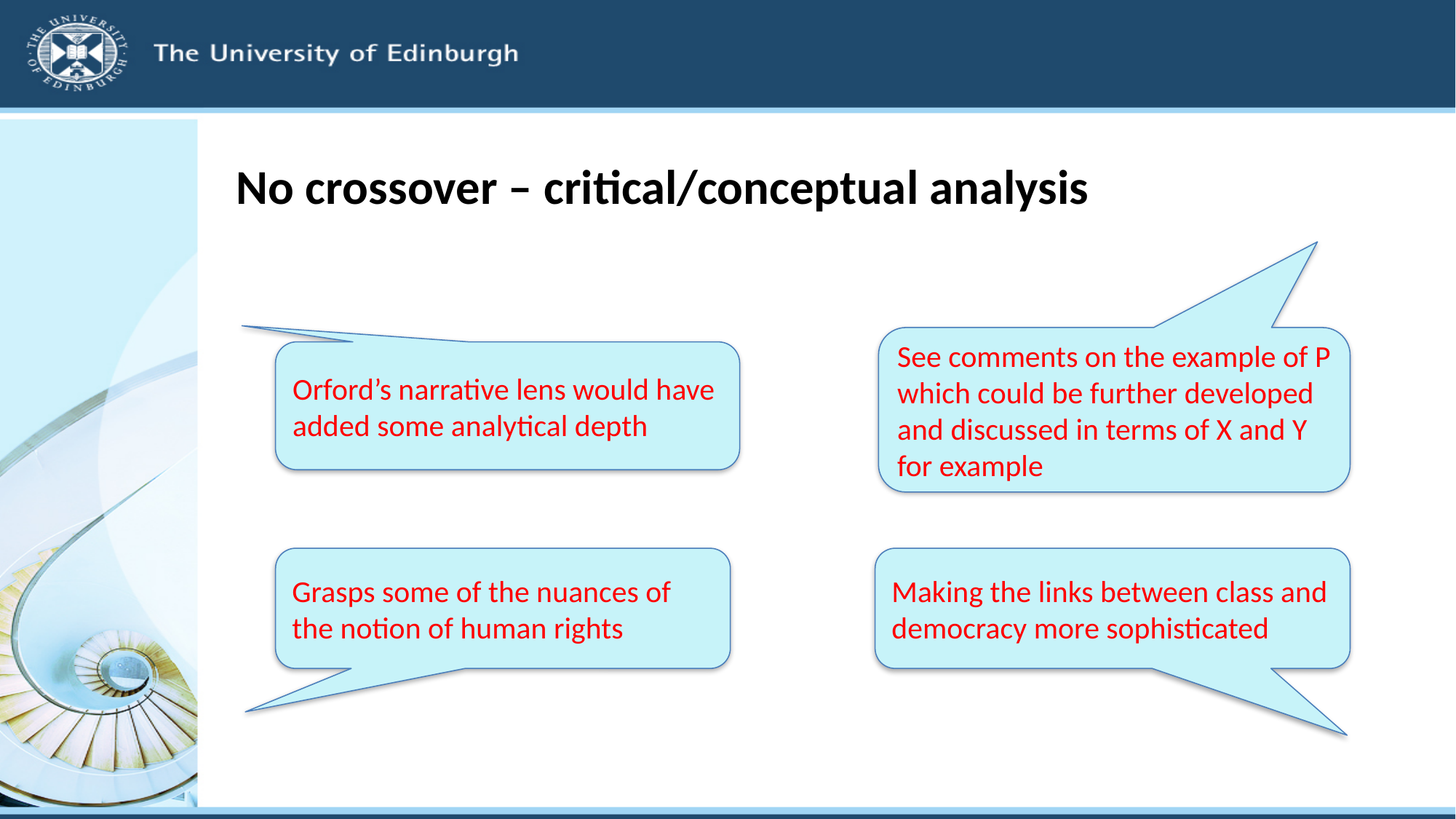

# No crossover – critical/conceptual analysis
See comments on the example of P which could be further developed and discussed in terms of X and Y for example
Orford’s narrative lens would have added some analytical depth
Grasps some of the nuances of the notion of human rights
Making the links between class and democracy more sophisticated